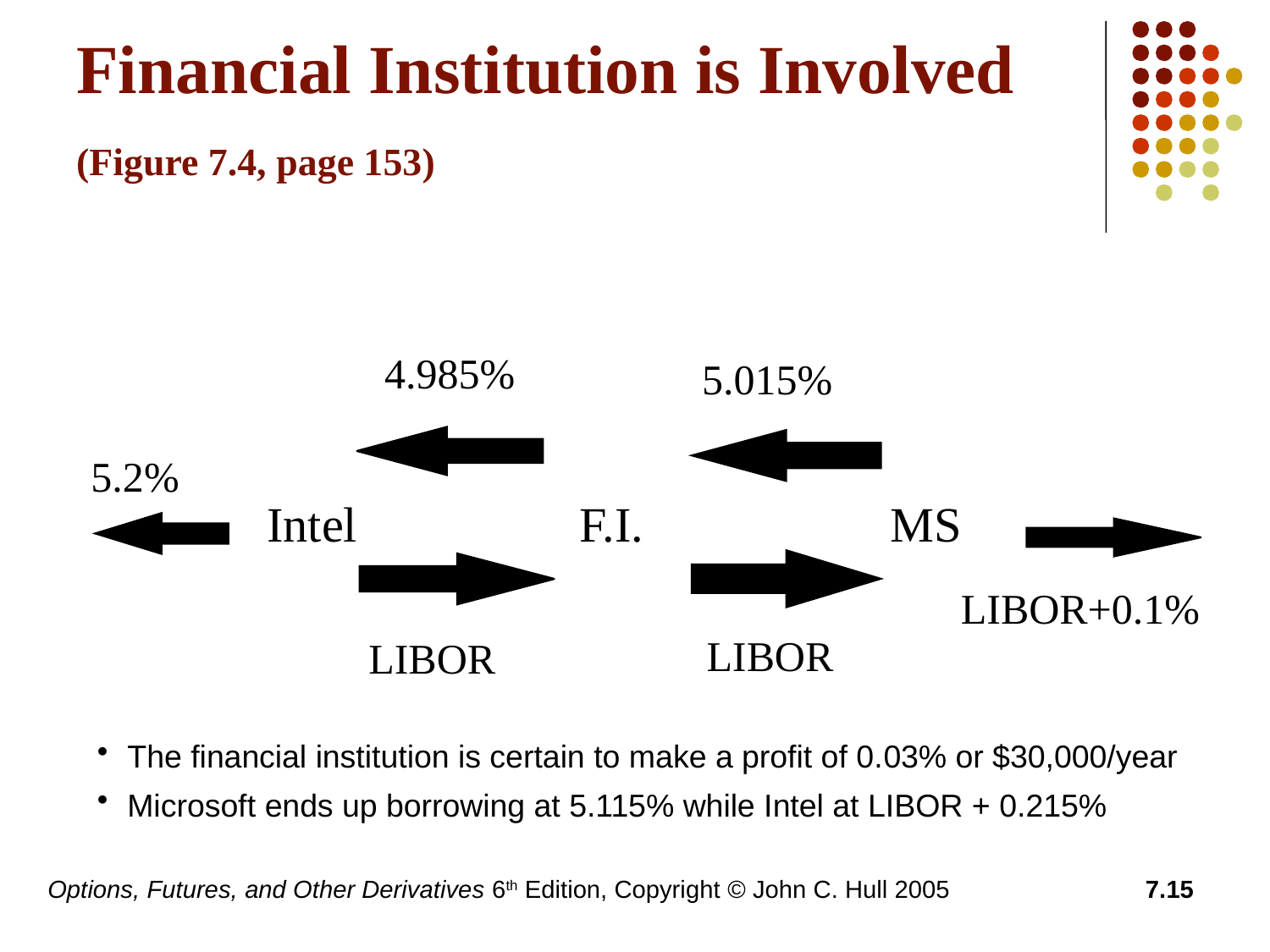

# Financial Institution is Involved (Figure 7.4, page 153)

4.985%
5.015%

5.2%
Intel
F.I.
MS

LIBOR+0.1%
LIBOR
LIBOR
The financial institution is certain to make a profit of 0.03% or $30,000/year
Microsoft ends up borrowing at 5.115% while Intel at LIBOR + 0.215%
Options, Futures, and Other Derivatives 6th Edition, Copyright © John C. Hull 2005
7.15